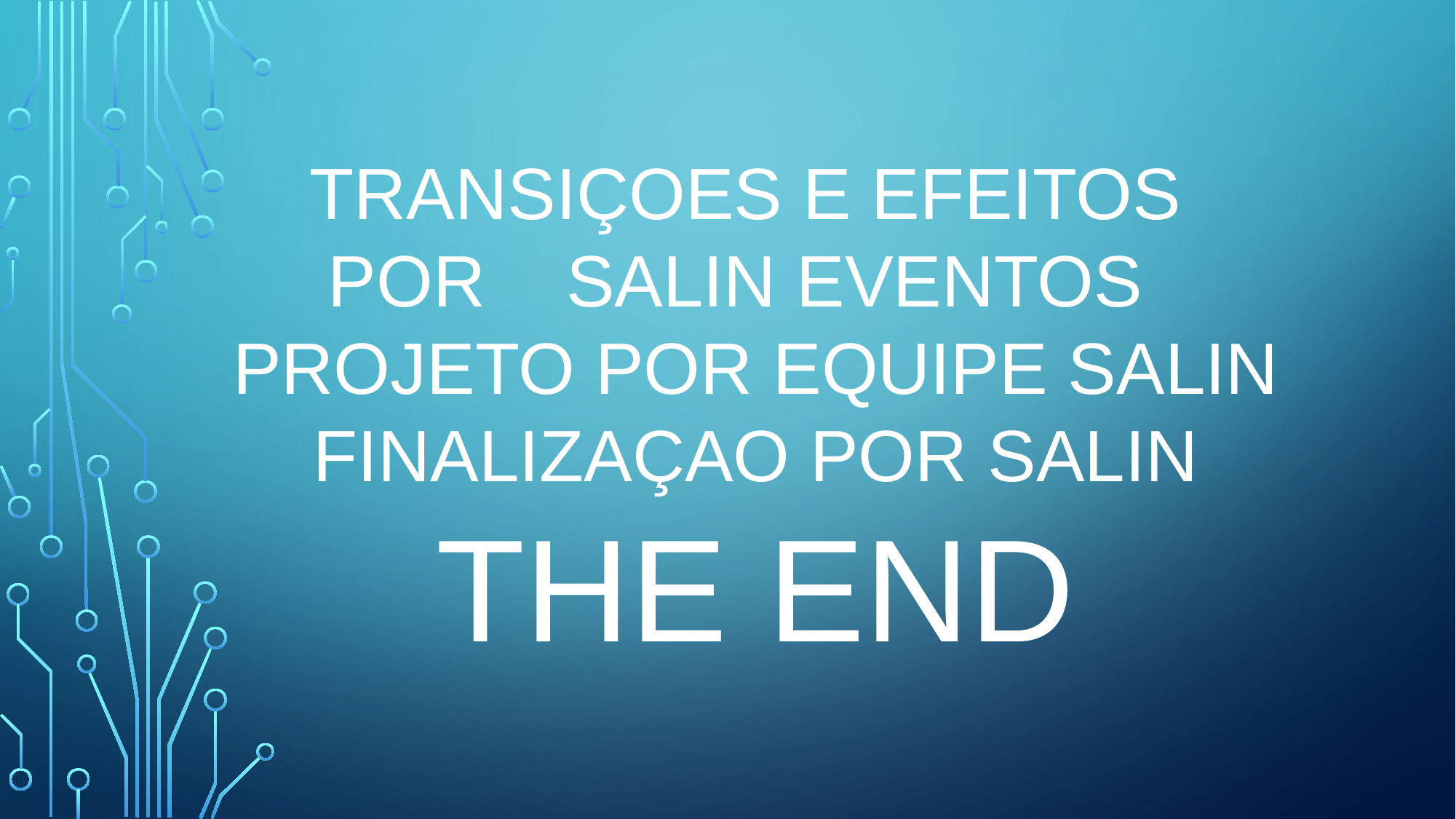

TRANSIÇOES E EFEITOS  POR    SALIN EVENTOS
PROJETO POR EQUIPE SALIN
FINALIZAÇAO POR SALIN
THE END